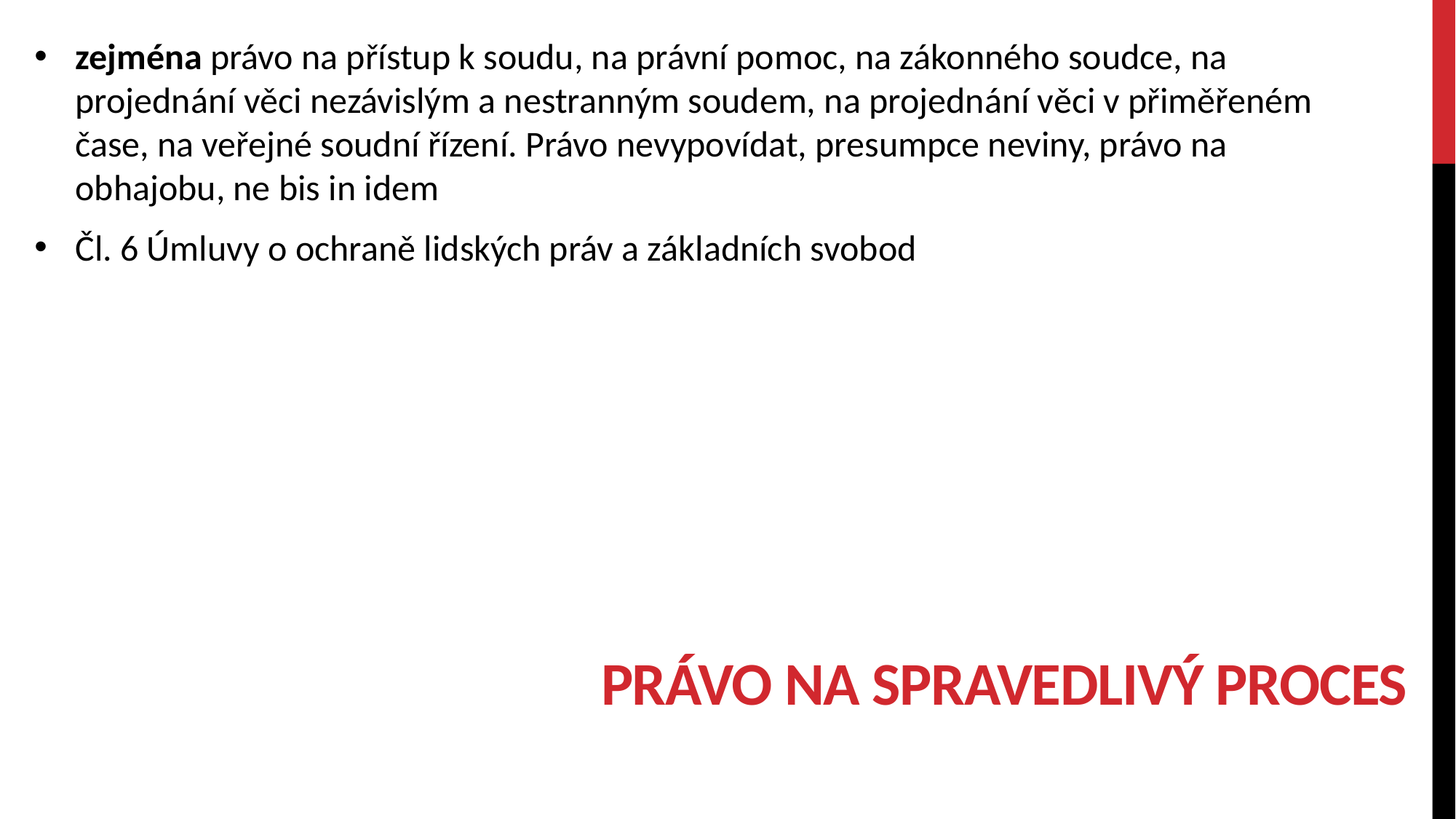

zejména právo na přístup k soudu, na právní pomoc, na zákonného soudce, na projednání věci nezávislým a nestranným soudem, na projednání věci v přiměřeném čase, na veřejné soudní řízení. Právo nevypovídat, presumpce neviny, právo na obhajobu, ne bis in idem
Čl. 6 Úmluvy o ochraně lidských práv a základních svobod
# Právo na spravedlivý proces